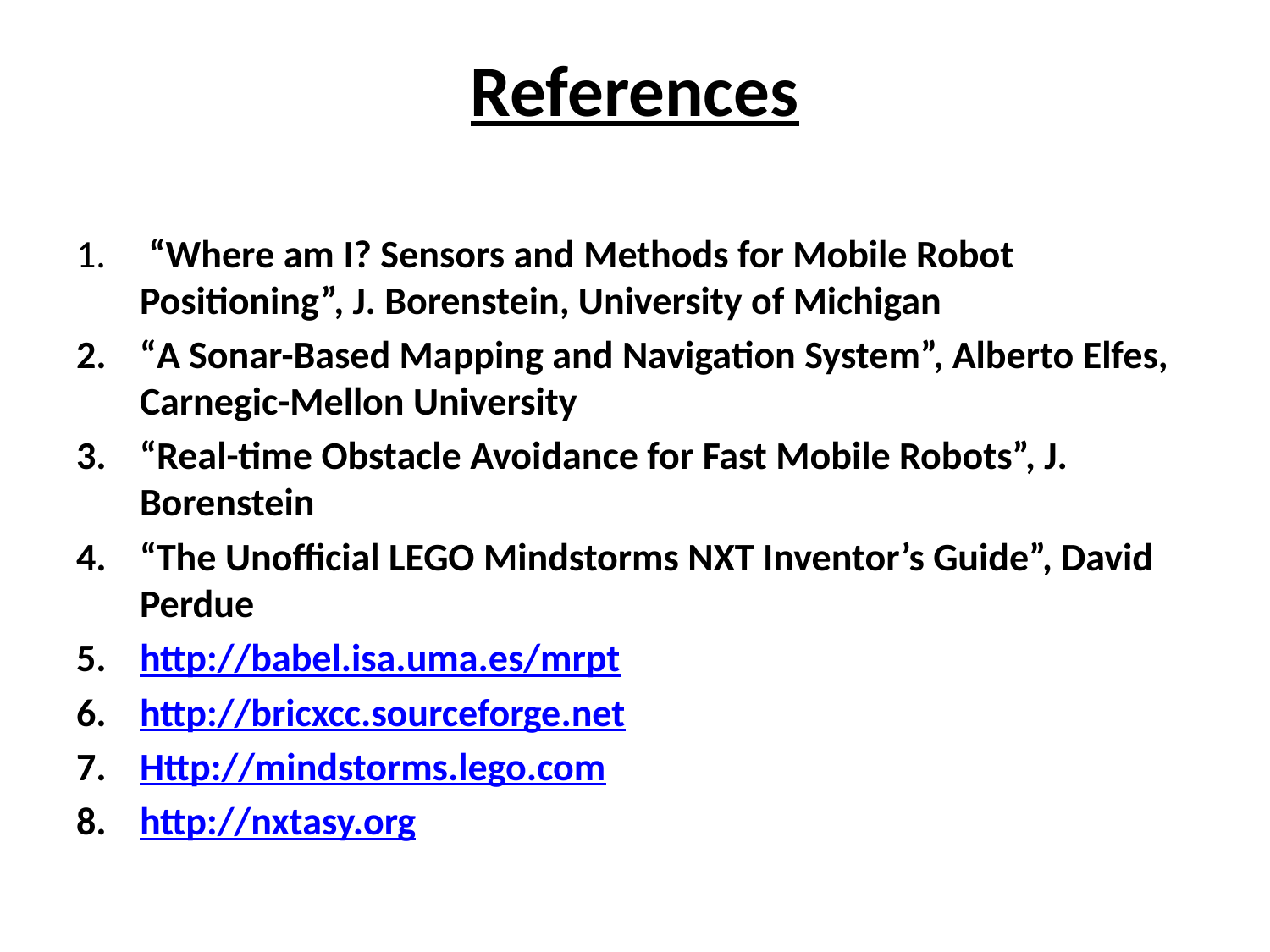

# References
 “Where am I? Sensors and Methods for Mobile Robot Positioning”, J. Borenstein, University of Michigan
“A Sonar-Based Mapping and Navigation System”, Alberto Elfes, Carnegic-Mellon University
“Real-time Obstacle Avoidance for Fast Mobile Robots”, J. Borenstein
“The Unofficial LEGO Mindstorms NXT Inventor’s Guide”, David Perdue
http://babel.isa.uma.es/mrpt
http://bricxcc.sourceforge.net
Http://mindstorms.lego.com
http://nxtasy.org